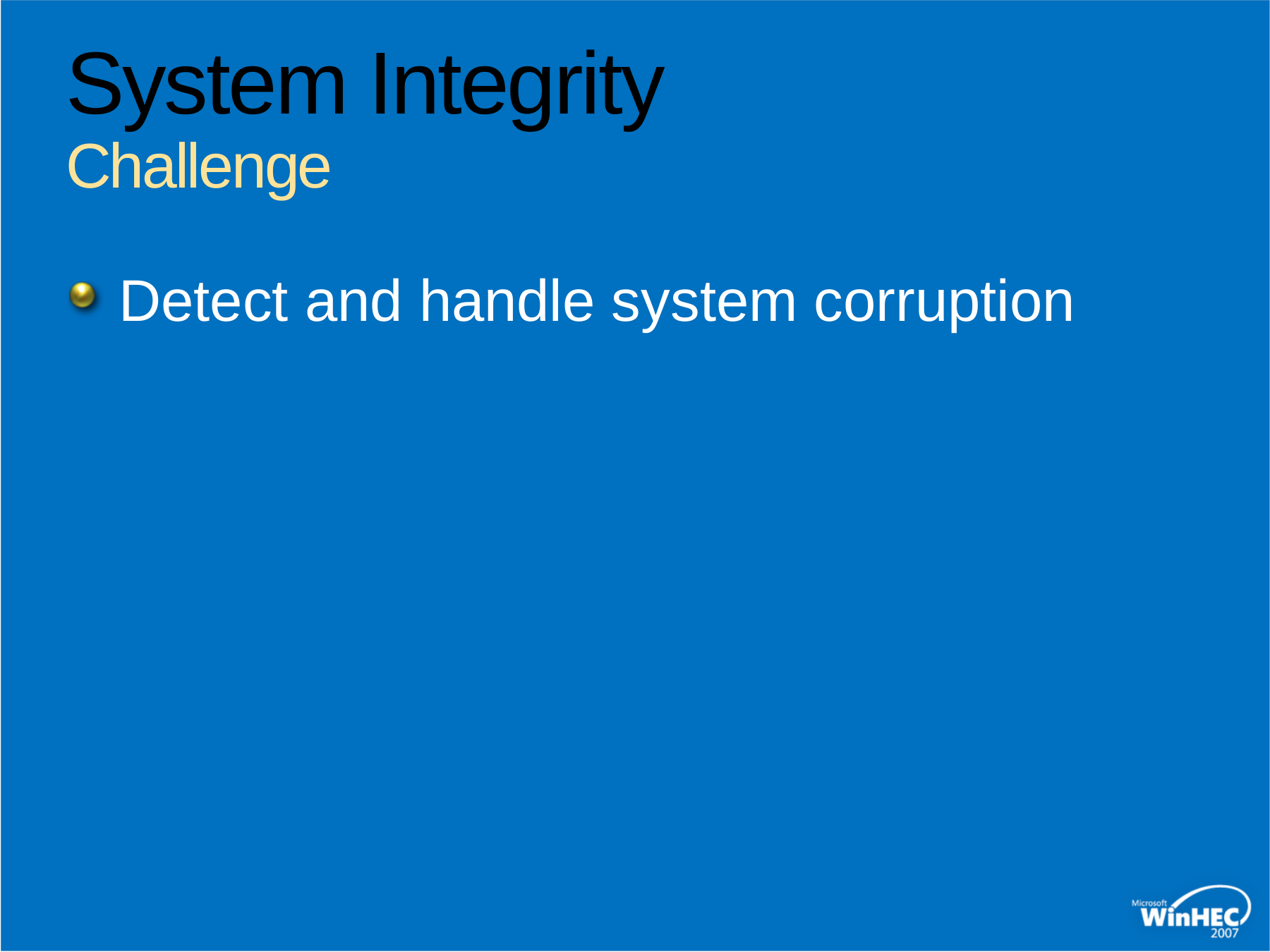

# System Integrity Challenge
Detect and handle system corruption